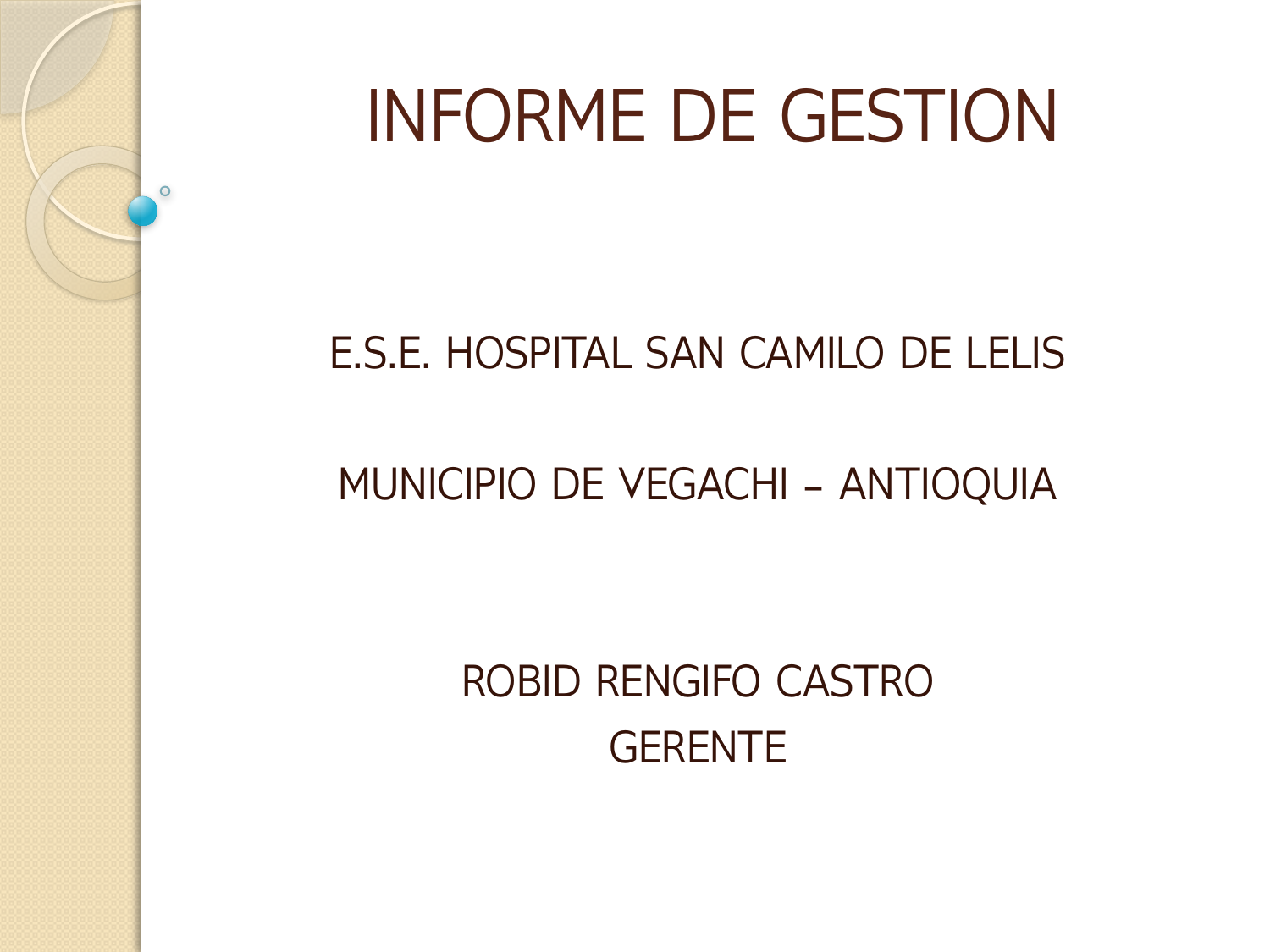

# INFORME DE GESTION

E.S.E. HOSPITAL SAN CAMILO DE LELIS

MUNICIPIO DE VEGACHI – ANTIOQUIA

ROBID RENGIFO CASTRO
GERENTE